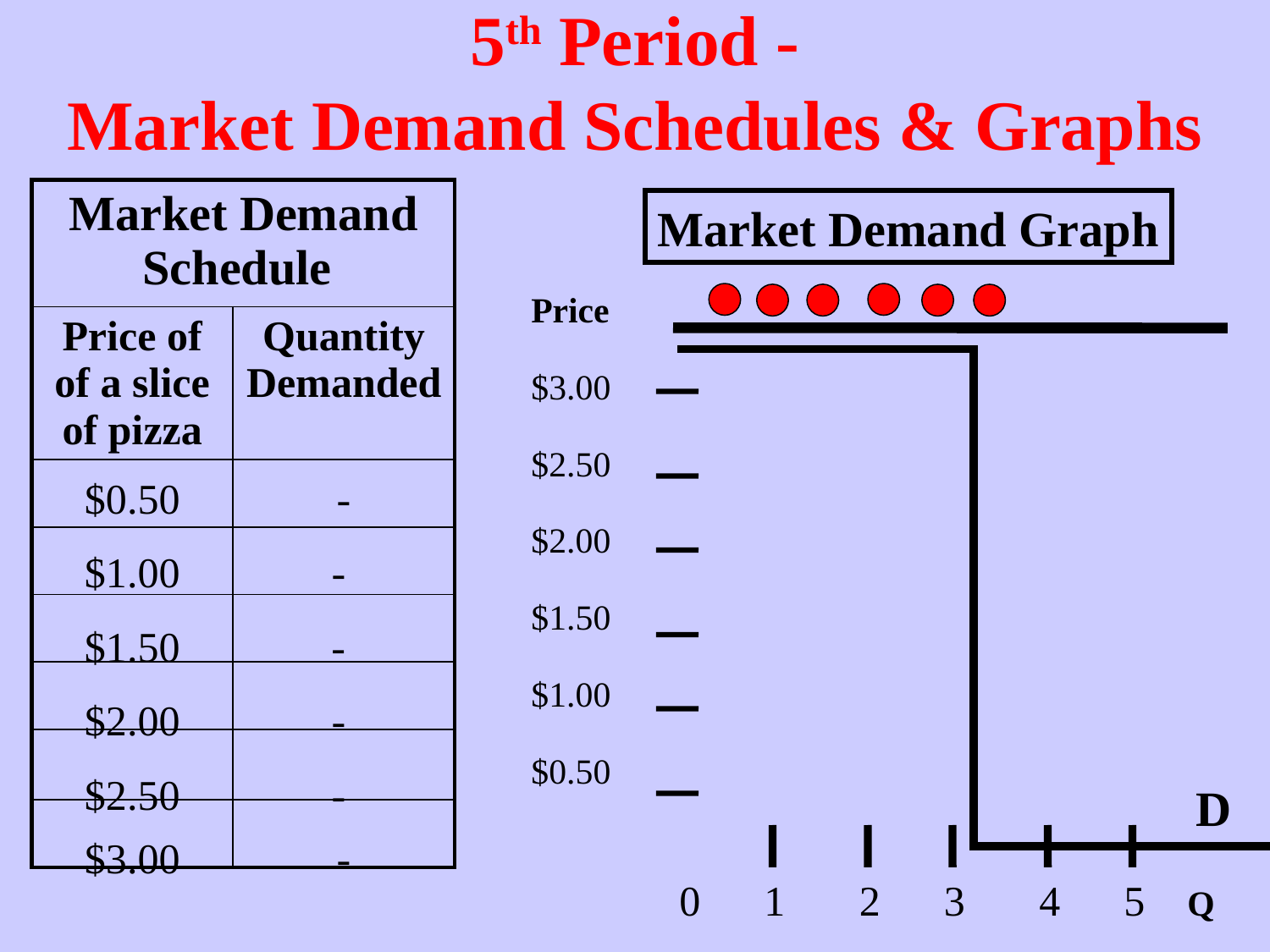

# 5th Period - Market Demand Schedules & Graphs
| Market Demand Schedule |  |
| --- | --- |
| Price of of a slice of pizza | Quantity Demanded |
|  |  |
|  |  |
|  |  |
|  |  |
|  |  |
|  |  |
Market Demand Graph

Price
$3.00
$2.50
$2.00
$1.50
$1.00
$0.50

$0.50
-

$1.00
-

$1.50
-

$2.00
-

$2.50
-
D

$3.00
-

0      1       2      3       4      5  	Q